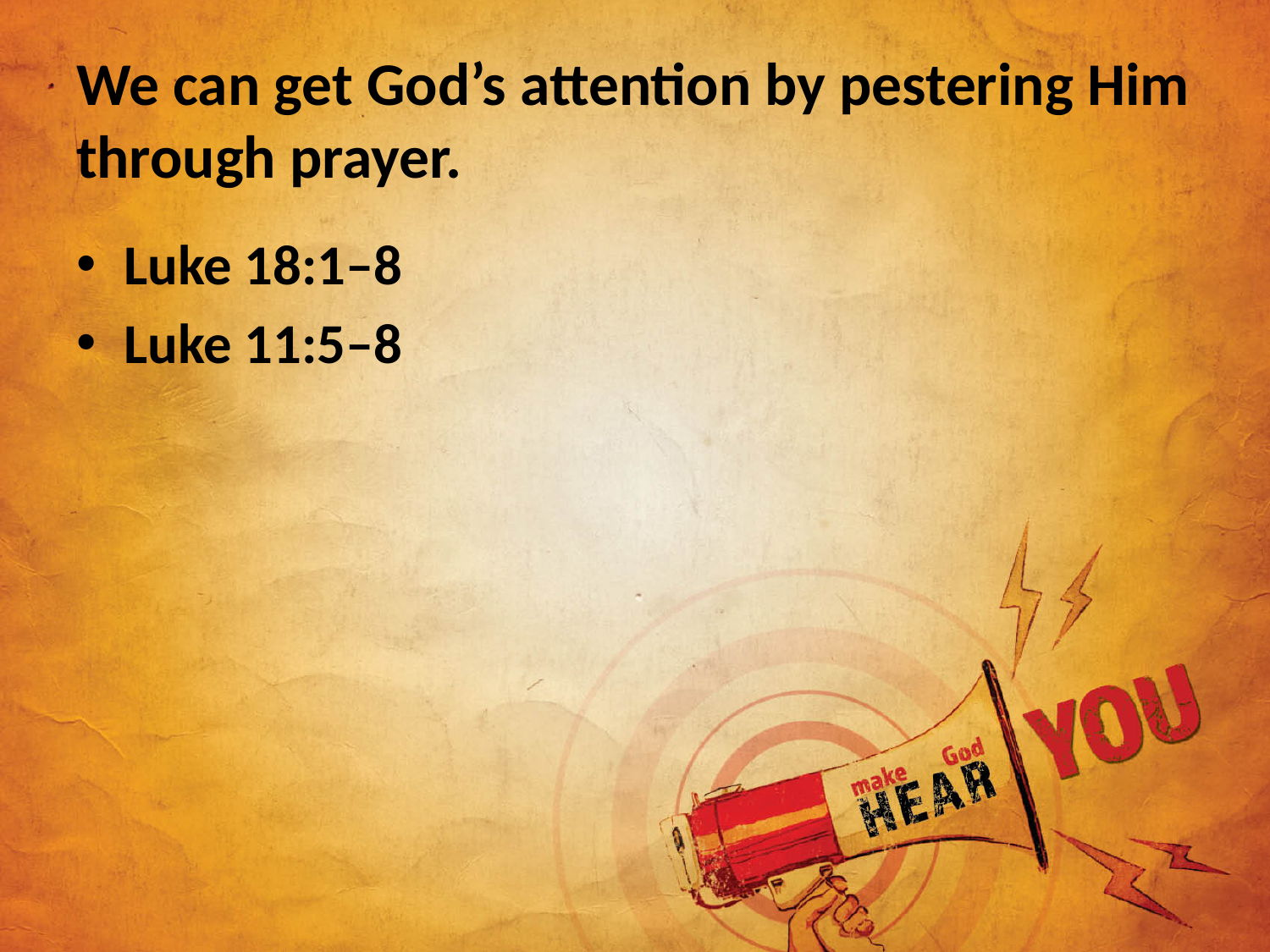

# We can get God’s attention by pestering Him through prayer.
Luke 18:1–8
Luke 11:5–8